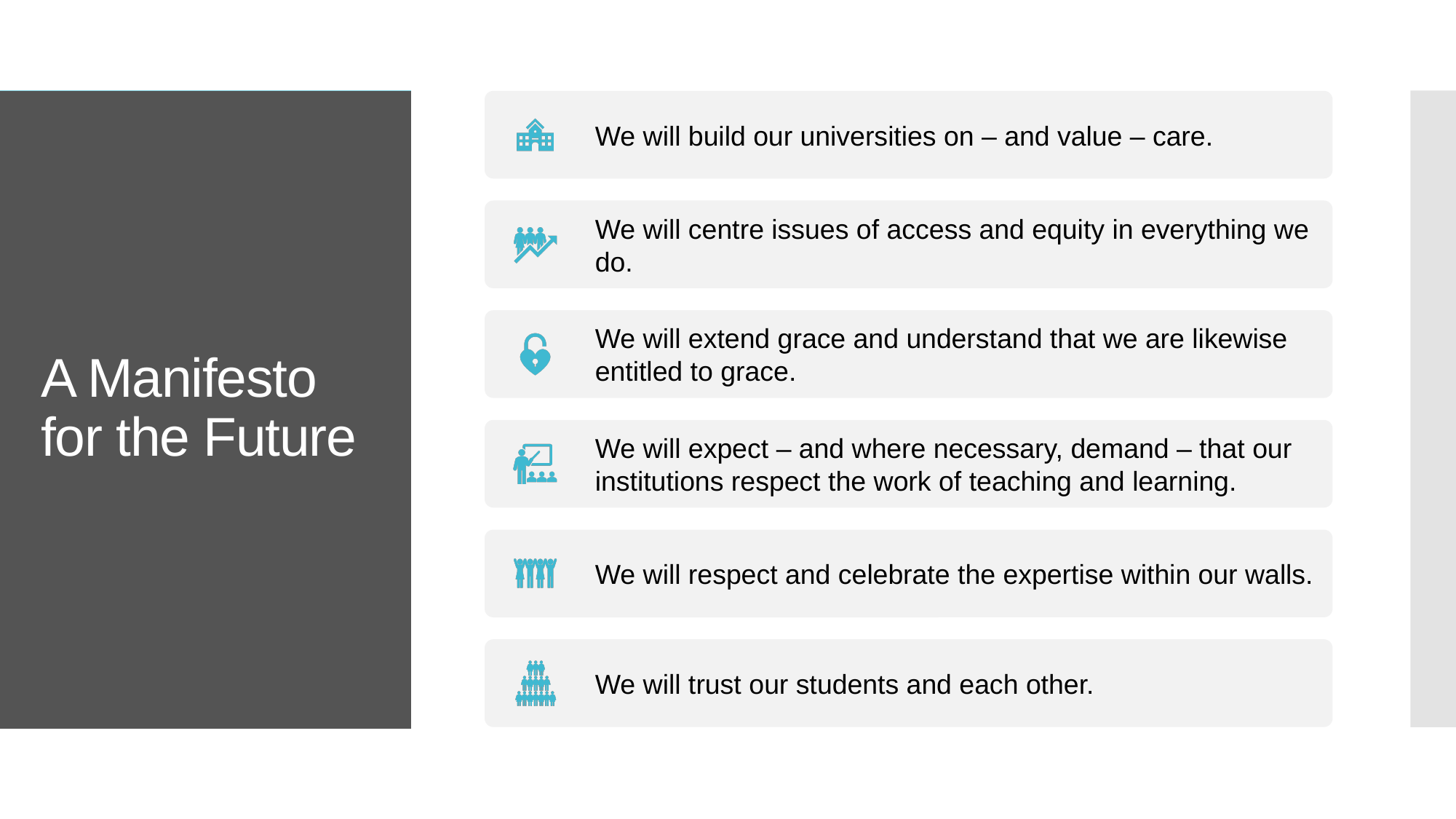

We will build our universities on – and value – care.
We will centre issues of access and equity in everything we do.
We will extend grace and understand that we are likewise entitled to grace.
We will expect – and where necessary, demand – that our institutions respect the work of teaching and learning.
We will respect and celebrate the expertise within our walls.
We will trust our students and each other.

# A Manifesto for the Future